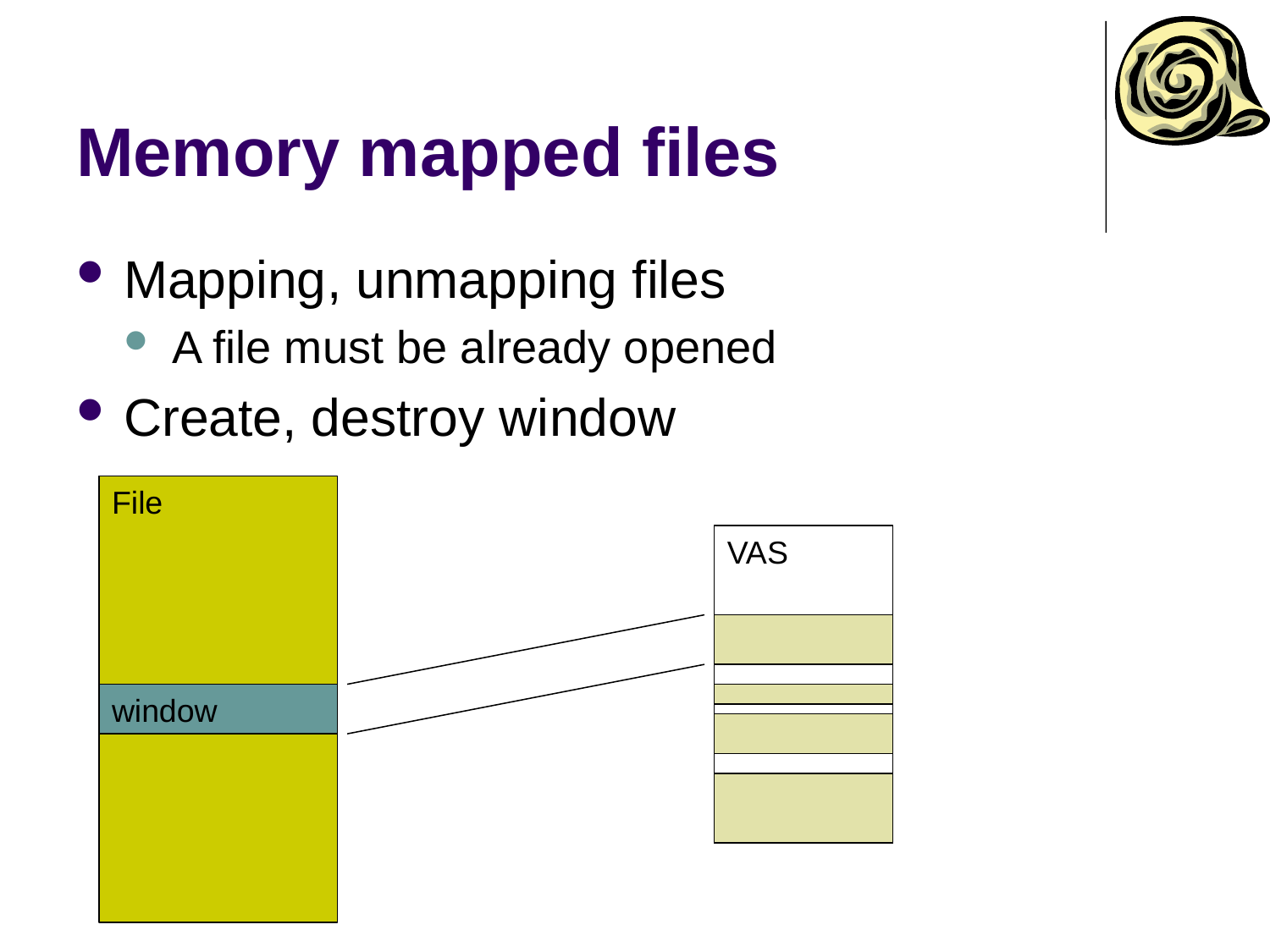

# Memory mapped files
Mapping, unmapping files
A file must be already opened
Create, destroy window
File
VAS

window